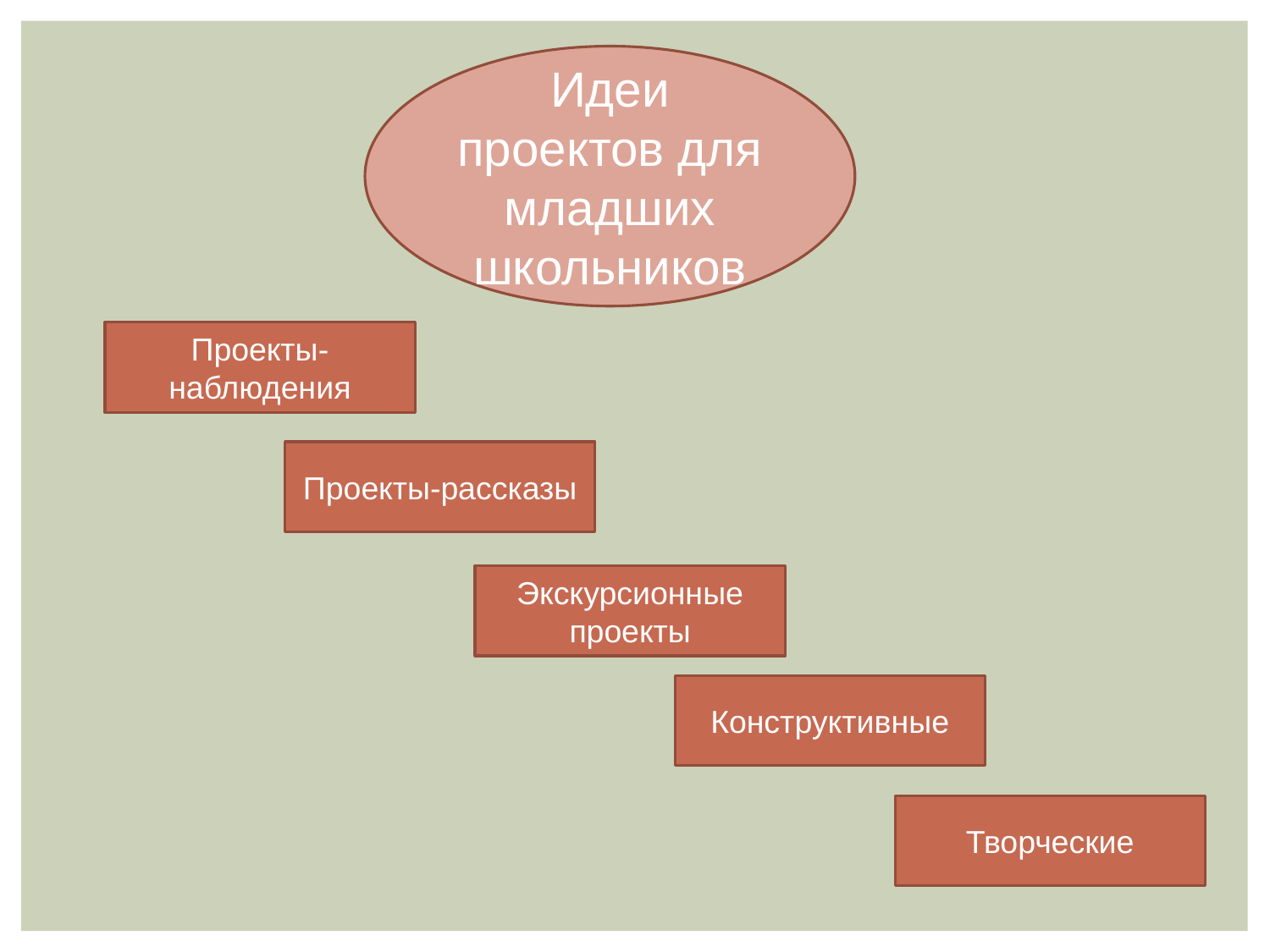

Идеи проектов для младших школьников
Проекты-наблюдения
Проекты-рассказы
Экскурсионные проекты
Конструктивные
Творческие